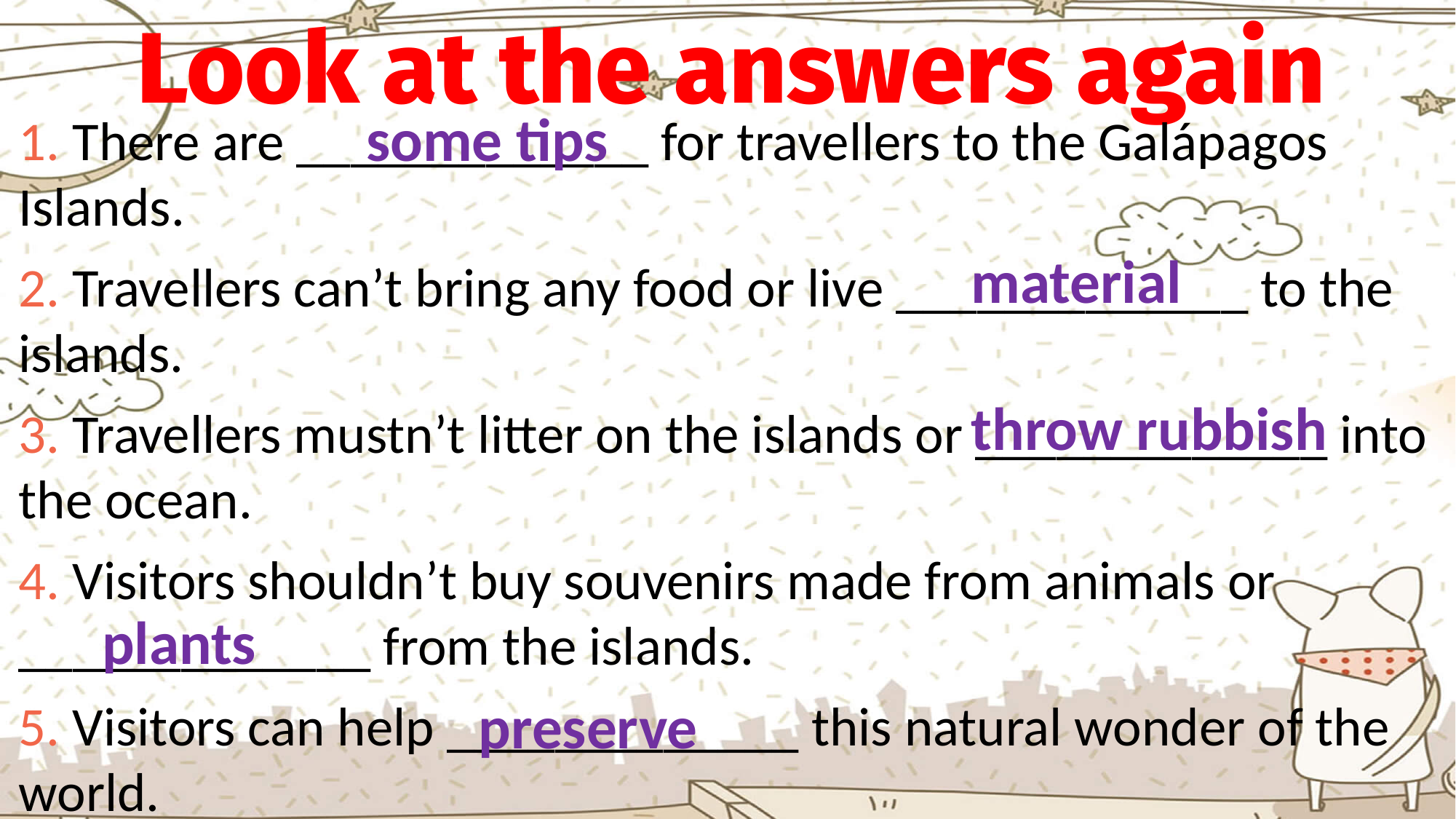

Look at the answers again
some tips
1. There are _____________ for travellers to the Galápagos Islands.
2. Travellers can’t bring any food or live _____________ to the islands.
3. Travellers mustn’t litter on the islands or _____________ into the ocean.
4. Visitors shouldn’t buy souvenirs made from animals or _____________ from the islands.
5. Visitors can help _____________ this natural wonder of the world.
material
throw rubbish
plants
preserve